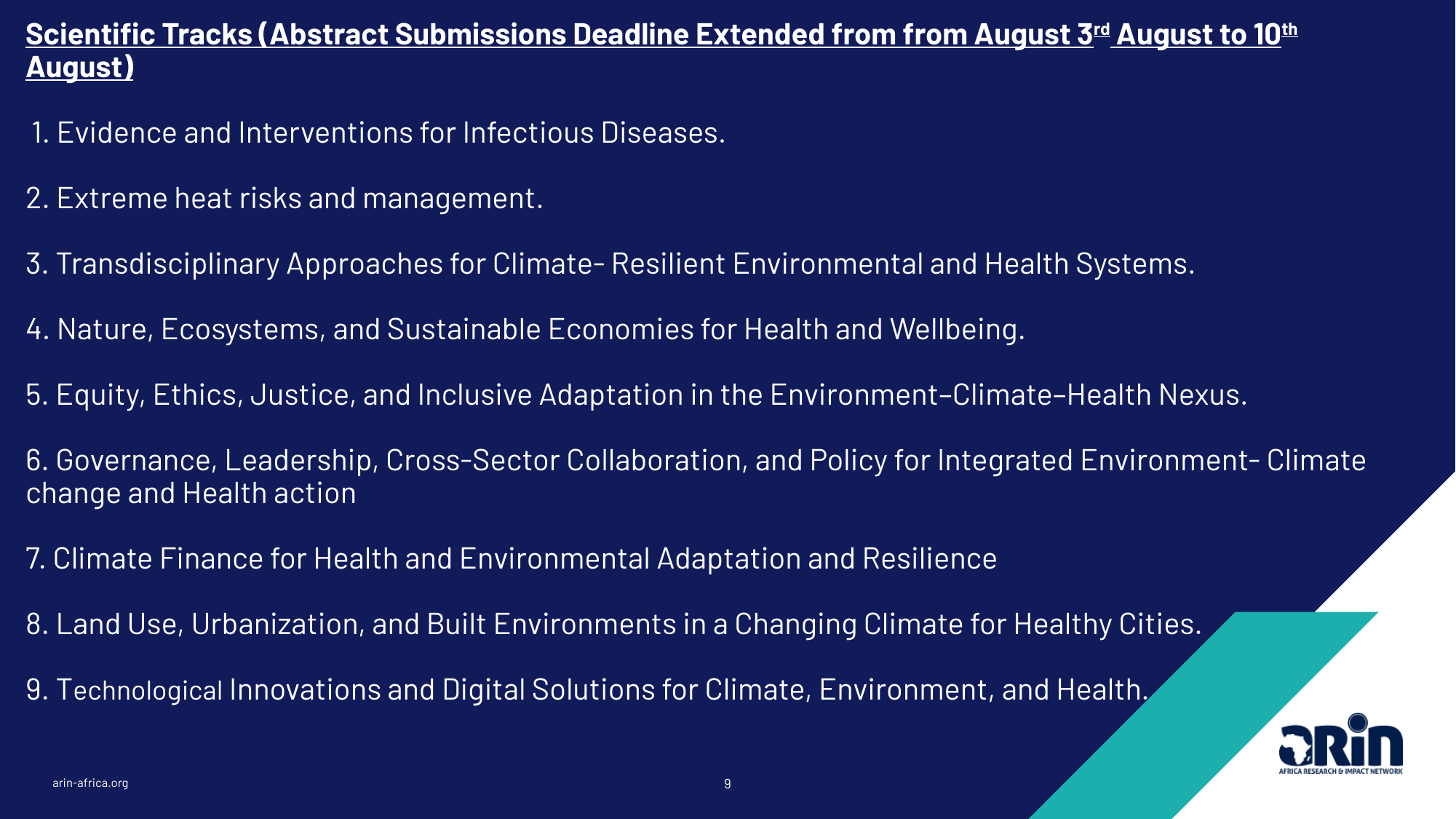

# Scientific Tracks (Abstract Submissions Deadline Extended from from August 3rd August to 10th August) 1. Evidence and Interventions for Infectious Diseases. 2. Extreme heat risks and management. 3. Transdisciplinary Approaches for Climate- Resilient Environmental and Health Systems. 4. Nature, Ecosystems, and Sustainable Economies for Health and Wellbeing. 5. Equity, Ethics, Justice, and Inclusive Adaptation in the Environment–Climate–Health Nexus. 6. Governance, Leadership, Cross-Sector Collaboration, and Policy for Integrated Environment- Climate change and Health action 7. Climate Finance for Health and Environmental Adaptation and Resilience 8. Land Use, Urbanization, and Built Environments in a Changing Climate for Healthy Cities. 9. Technological Innovations and Digital Solutions for Climate, Environment, and Health.